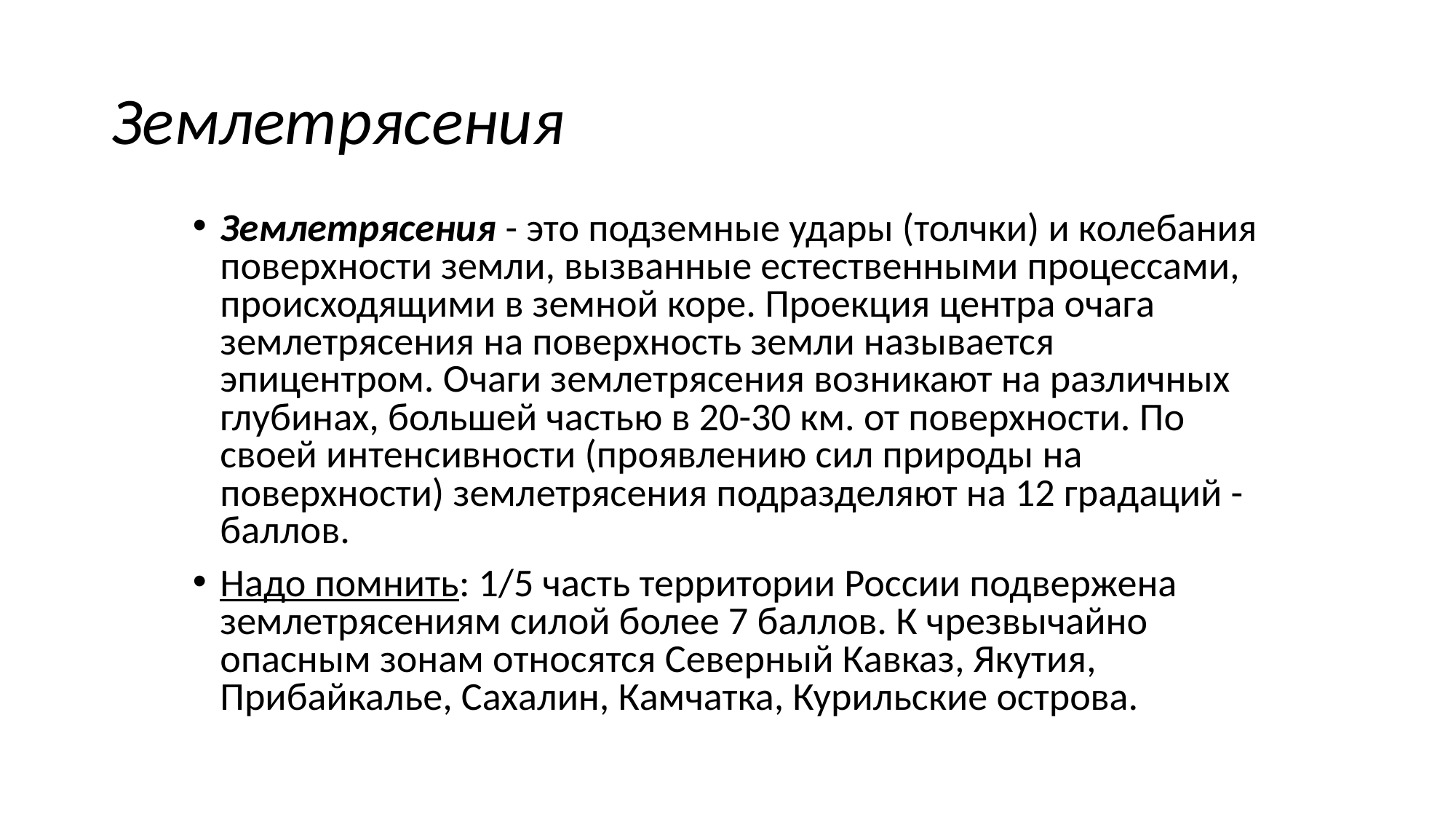

# Землетрясения
Землетрясения - это подземные удары (толчки) и колебания поверхности земли, вызванные естественными процессами, происходящими в земной коре. Проекция центра очага землетрясения на поверхность земли называется эпицентром. Очаги землетрясения возникают на различных глубинах, большей частью в 20-30 км. от поверхности. По своей интенсивности (проявлению сил природы на поверхности) землетрясения подразделяют на 12 градаций - баллов.
Надо помнить: 1/5 часть территории России подвержена землетрясениям силой более 7 баллов. К чрезвычайно опасным зонам относятся Северный Кавказ, Якутия, Прибайкалье, Сахалин, Камчатка, Курильские острова.